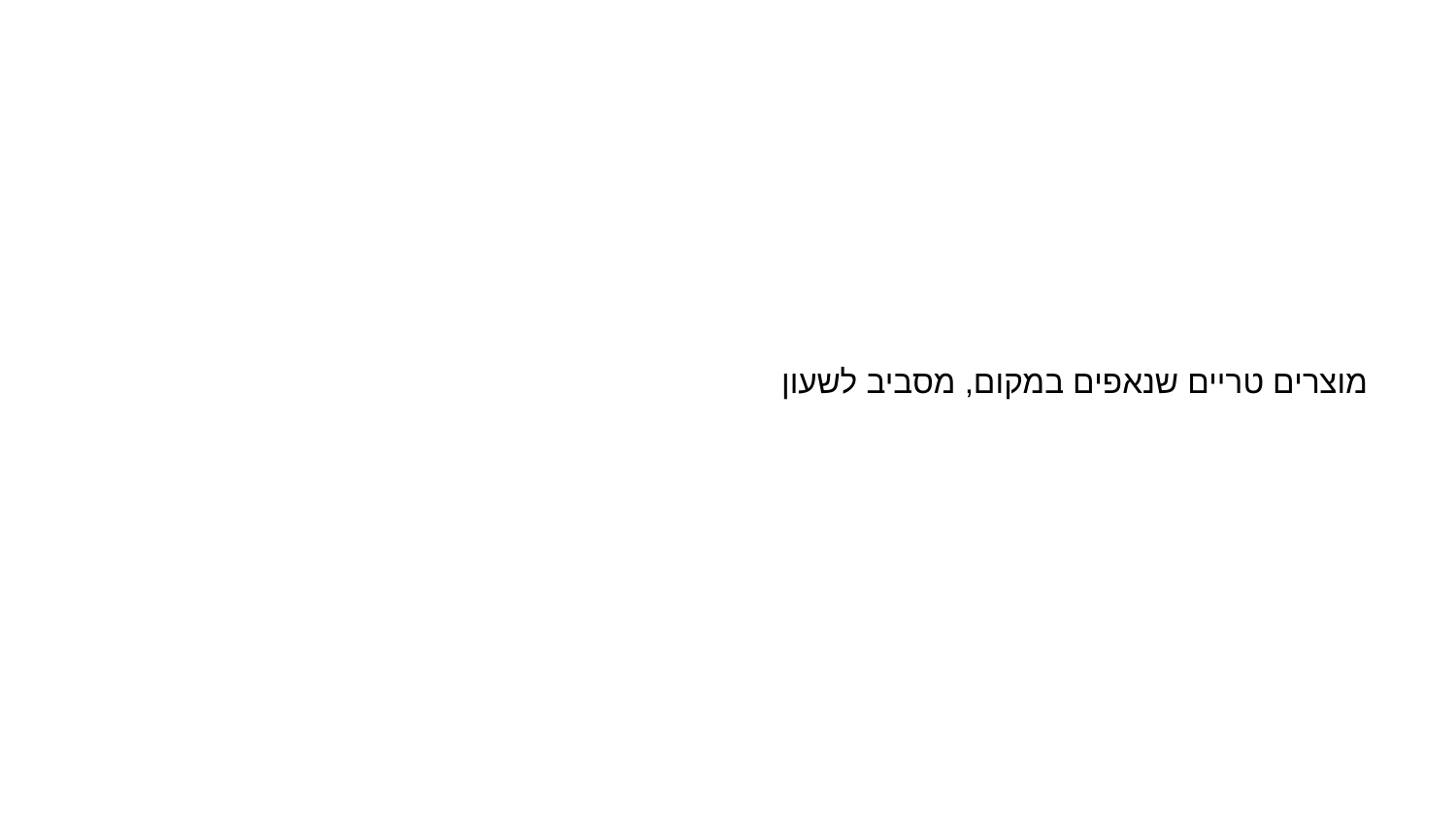

# מוצרים טריים שנאפים במקום, מסביב לשעון